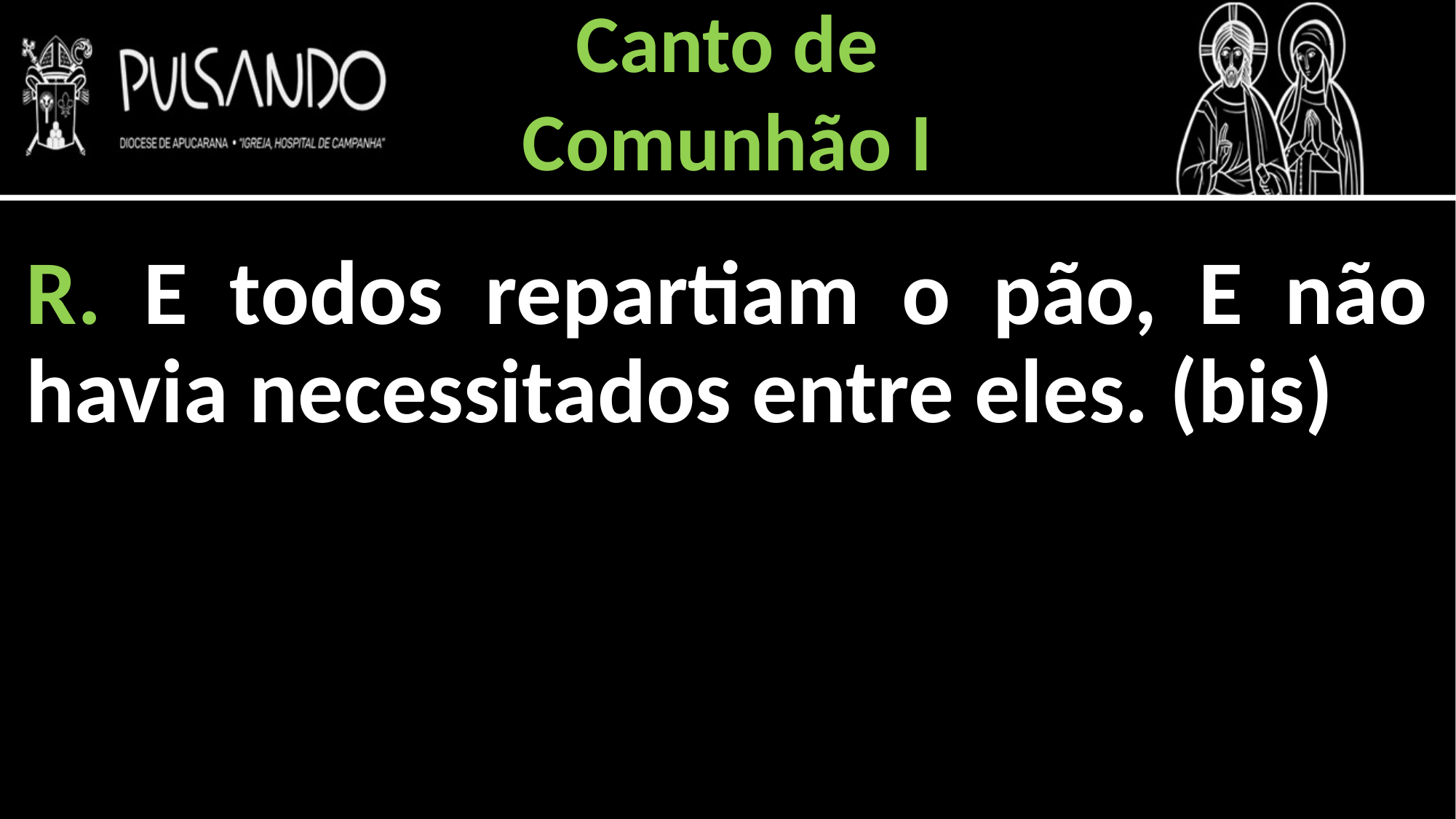

Canto de
Comunhão I
R. E todos repartiam o pão, E não havia necessitados entre eles. (bis)